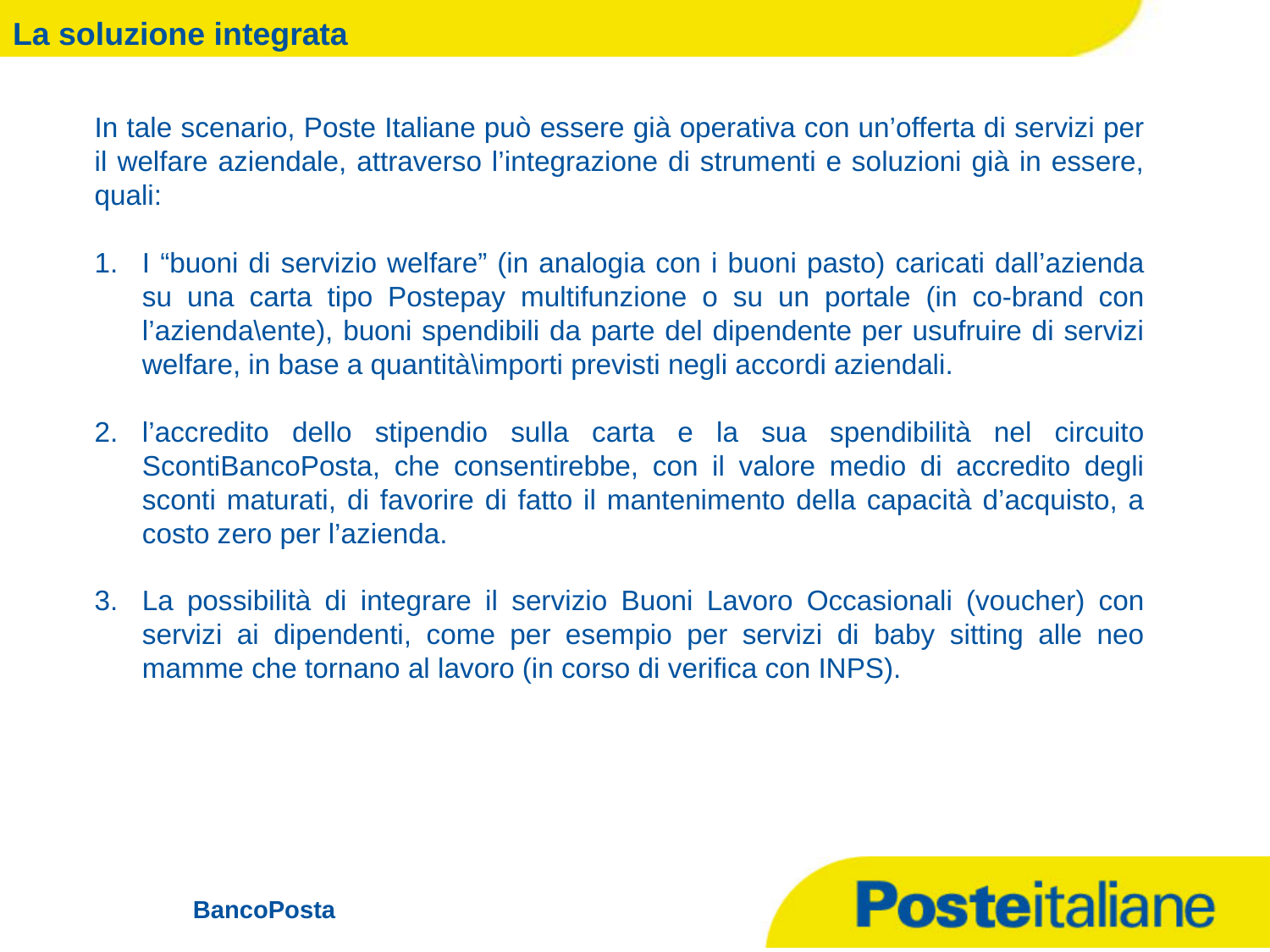

La soluzione integrata
In tale scenario, Poste Italiane può essere già operativa con un’offerta di servizi per il welfare aziendale, attraverso l’integrazione di strumenti e soluzioni già in essere, quali:

I “buoni di servizio welfare” (in analogia con i buoni pasto) caricati dall’azienda su una carta tipo Postepay multifunzione o su un portale (in co-brand con l’azienda\ente), buoni spendibili da parte del dipendente per usufruire di servizi welfare, in base a quantità\importi previsti negli accordi aziendali.

l’accredito dello stipendio sulla carta e la sua spendibilità nel circuito ScontiBancoPosta, che consentirebbe, con il valore medio di accredito degli sconti maturati, di favorire di fatto il mantenimento della capacità d’acquisto, a costo zero per l’azienda.

La possibilità di integrare il servizio Buoni Lavoro Occasionali (voucher) con servizi ai dipendenti, come per esempio per servizi di baby sitting alle neo mamme che tornano al lavoro (in corso di verifica con INPS).